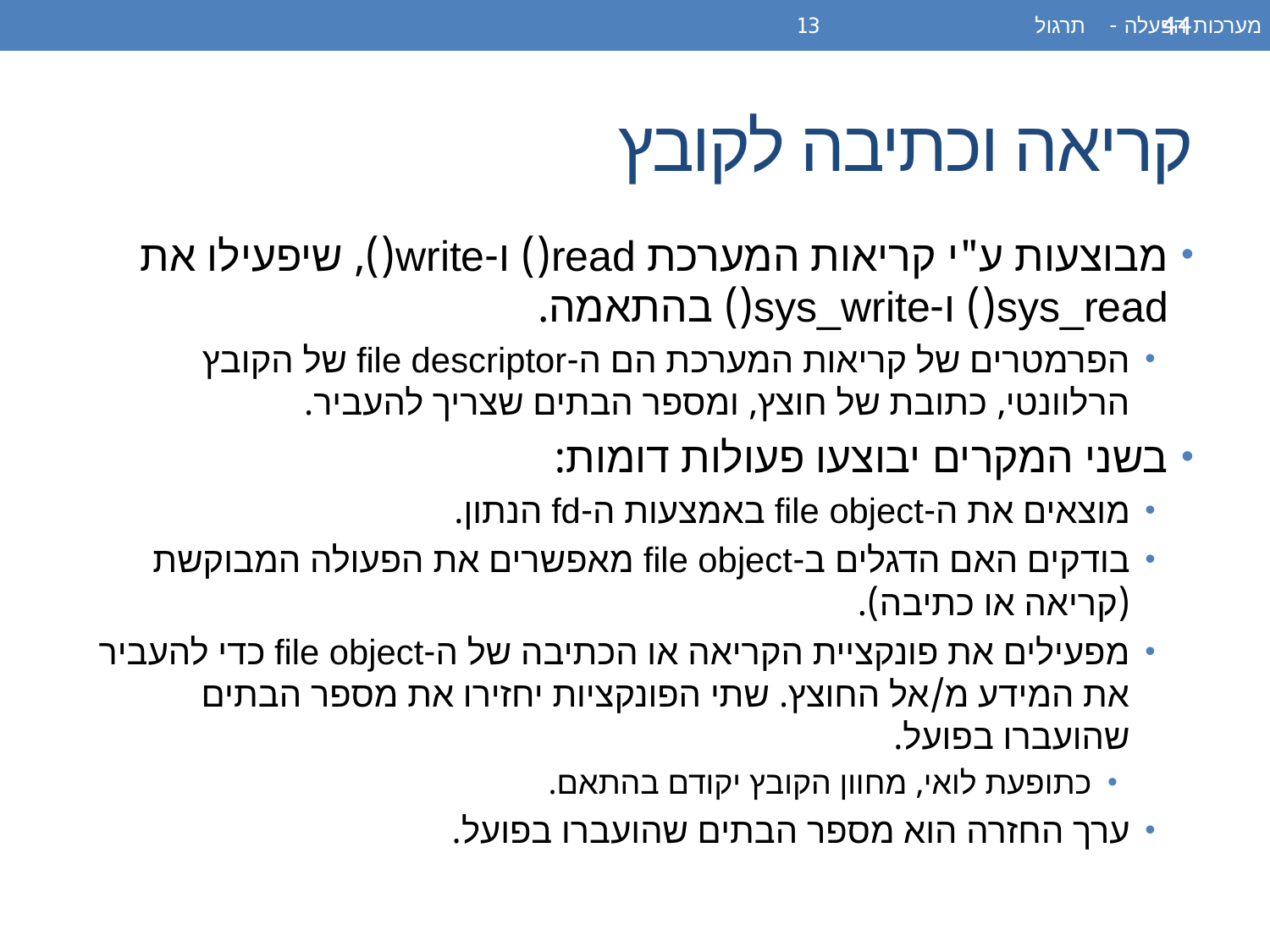

מערכות הפעלה - תרגול 13
44
# קריאה וכתיבה לקובץ
מבוצעות ע"י קריאות המערכת read() ו-write(), שיפעילו את sys_read() ו-sys_write() בהתאמה.
הפרמטרים של קריאות המערכת הם ה-file descriptor של הקובץ הרלוונטי, כתובת של חוצץ, ומספר הבתים שצריך להעביר.
בשני המקרים יבוצעו פעולות דומות:
מוצאים את ה-file object באמצעות ה-fd הנתון.
בודקים האם הדגלים ב-file object מאפשרים את הפעולה המבוקשת (קריאה או כתיבה).
מפעילים את פונקציית הקריאה או הכתיבה של ה-file object כדי להעביר את המידע מ/אל החוצץ. שתי הפונקציות יחזירו את מספר הבתים שהועברו בפועל.
כתופעת לואי, מחוון הקובץ יקודם בהתאם.
ערך החזרה הוא מספר הבתים שהועברו בפועל.